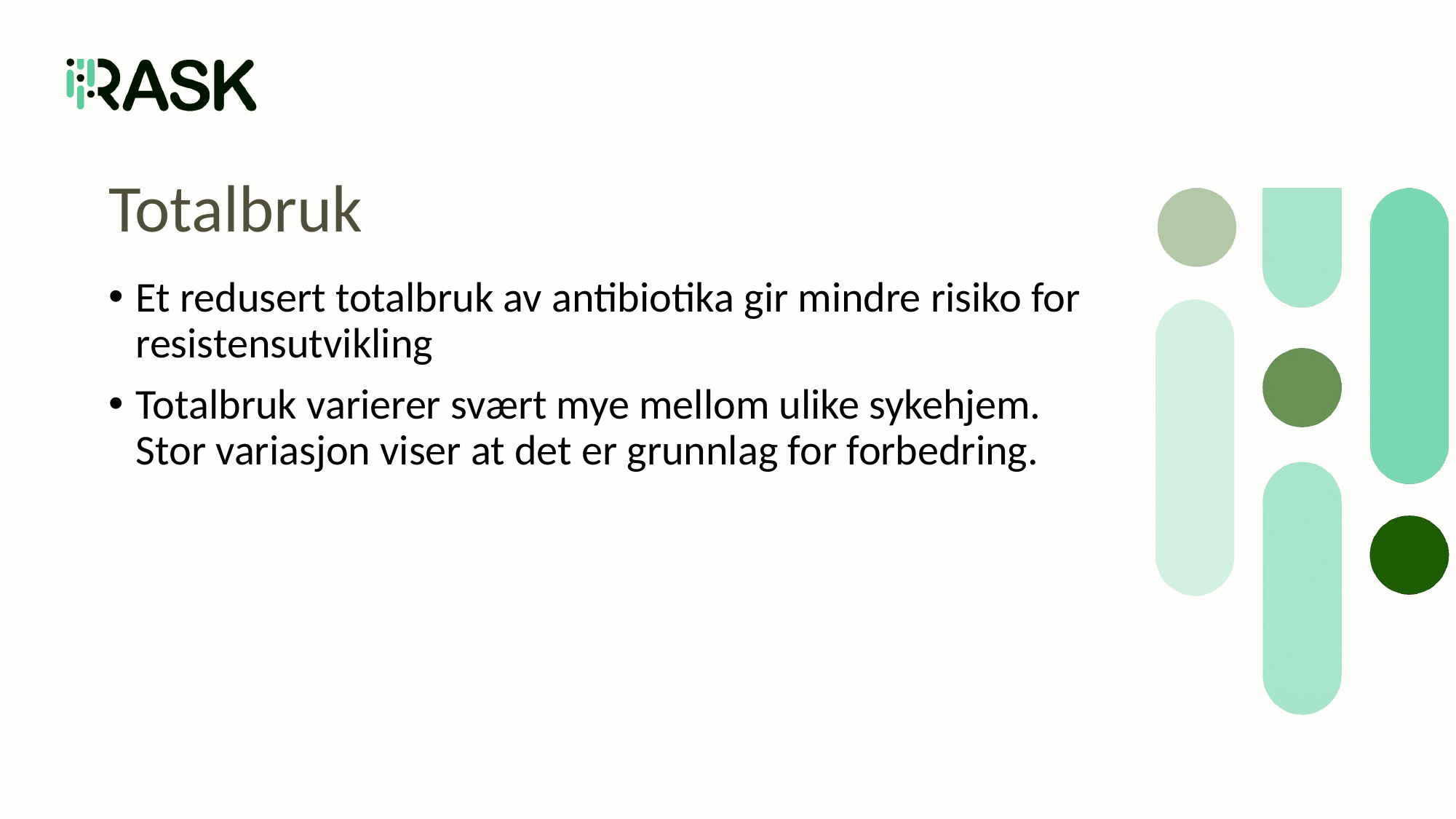

# Totalbruk
Et redusert totalbruk av antibiotika gir mindre risiko for resistensutvikling
Totalbruk varierer svært mye mellom ulike sykehjem. Stor variasjon viser at det er grunnlag for forbedring.